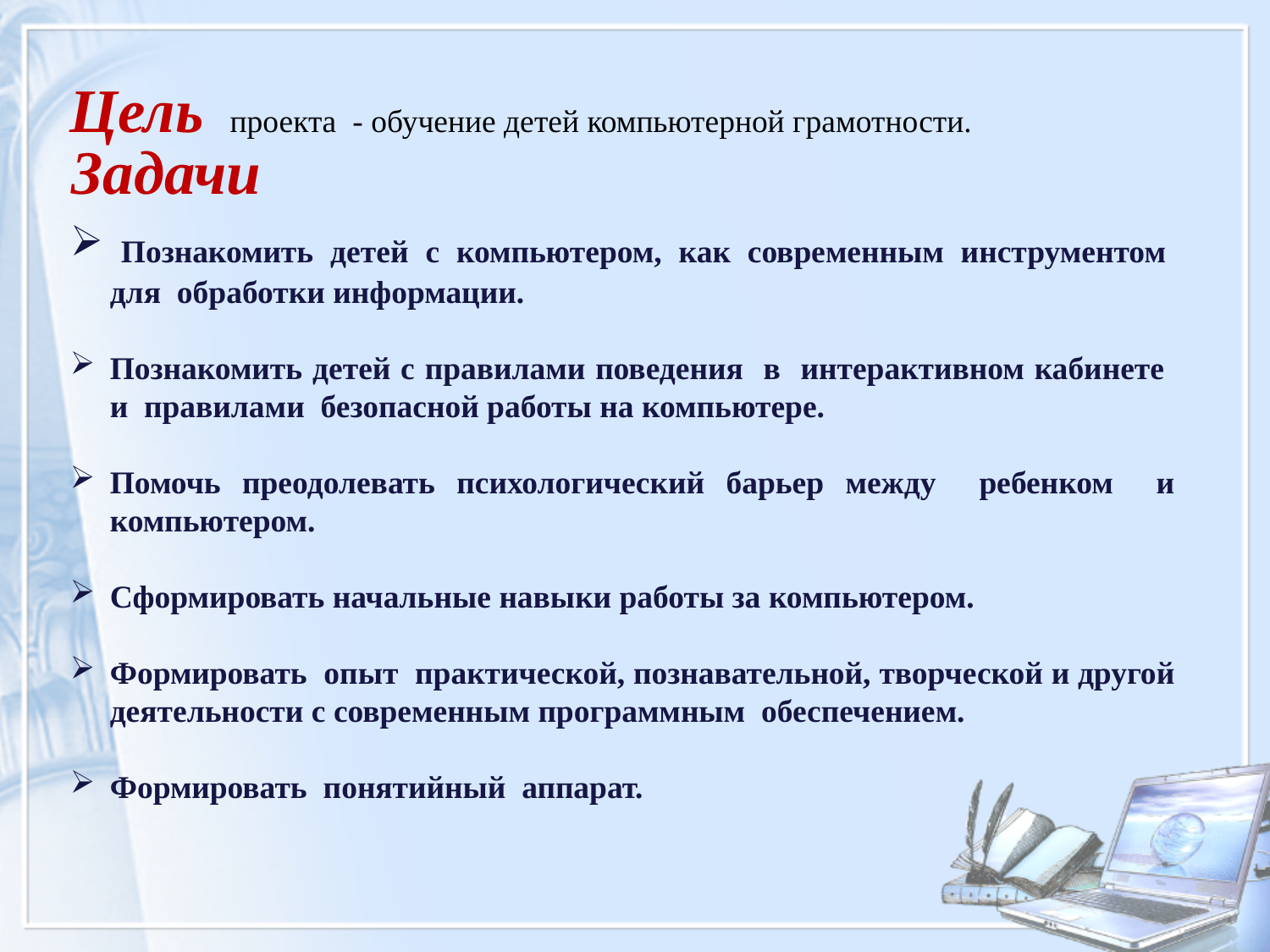

Цель  проекта  - обучение детей компьютерной грамотности.

 Познакомить  детей  с  компьютером,  как  современным  инструментом  для  обработки информации.

Познакомить детей с правилами поведения  в  интерактивном кабинете  и  правилами  безопасной работы на компьютере.

Помочь преодолевать психологический барьер между  ребенком  и компьютером.

Сформировать начальные навыки работы за компьютером.

Формировать  опыт  практической, познавательной, творческой и другой деятельности с современным программным  обеспечением.

Формировать  понятийный  аппарат.

Задачи